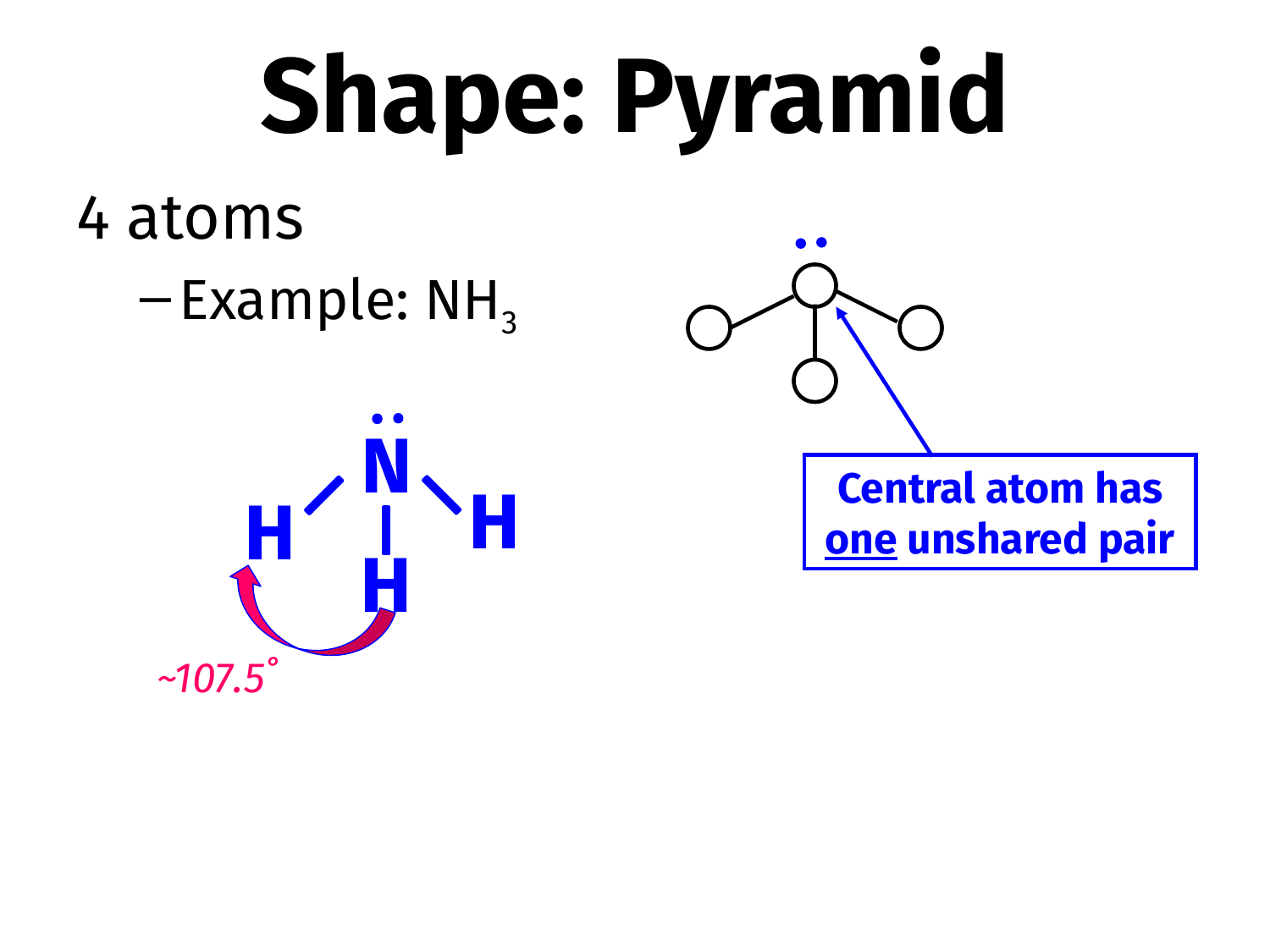

# Shape: Pyramid
4 atoms
Example: NH3

H
N
H

H
Central atom has one unshared pair

~107.5˚